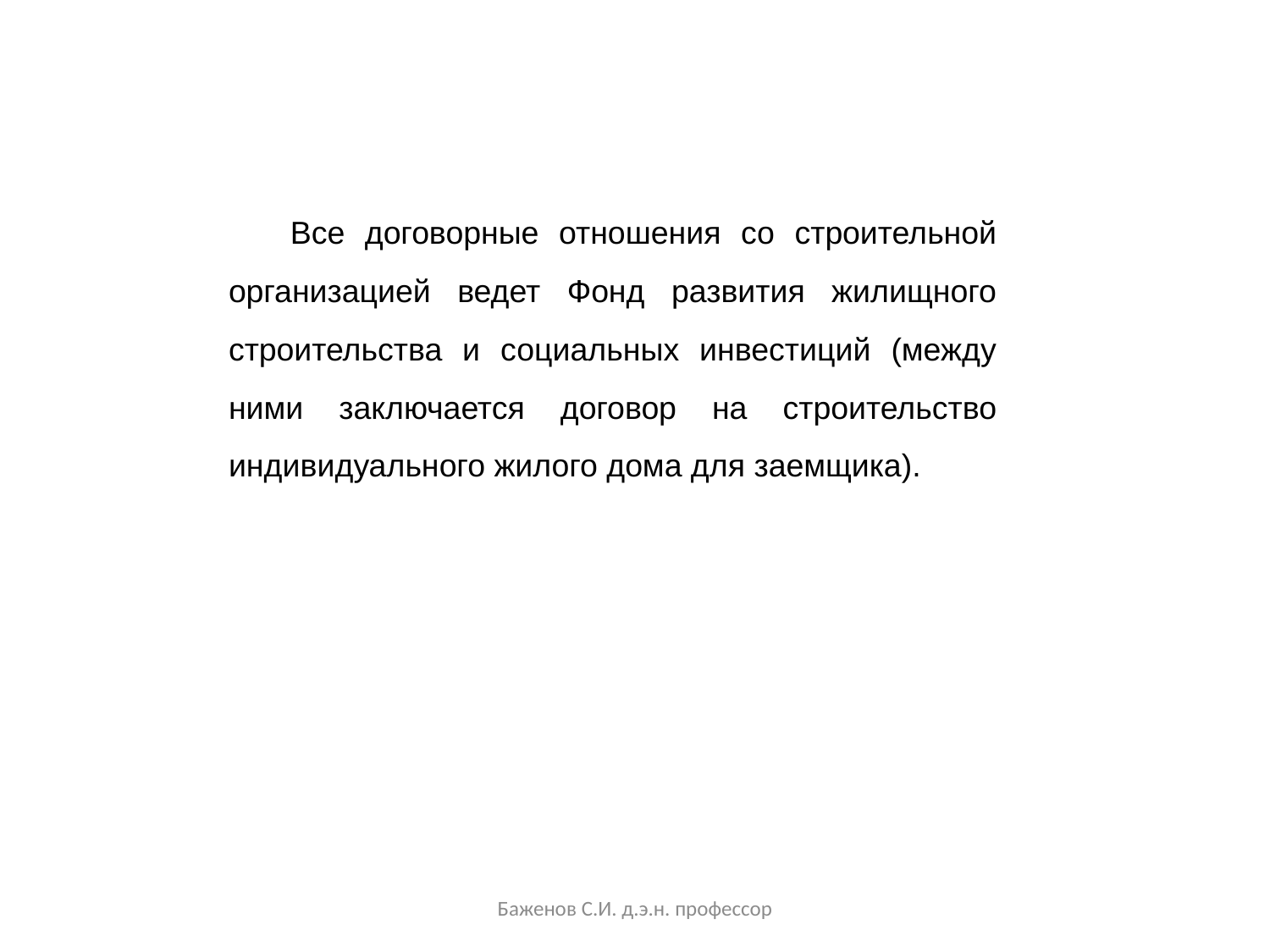

Все договорные отношения со строительной организацией ведет Фонд развития жилищного строительства и социальных инвестиций (между ними заключается договор на строительство индивидуального жилого дома для заемщика).
Баженов С.И. д.э.н. профессор